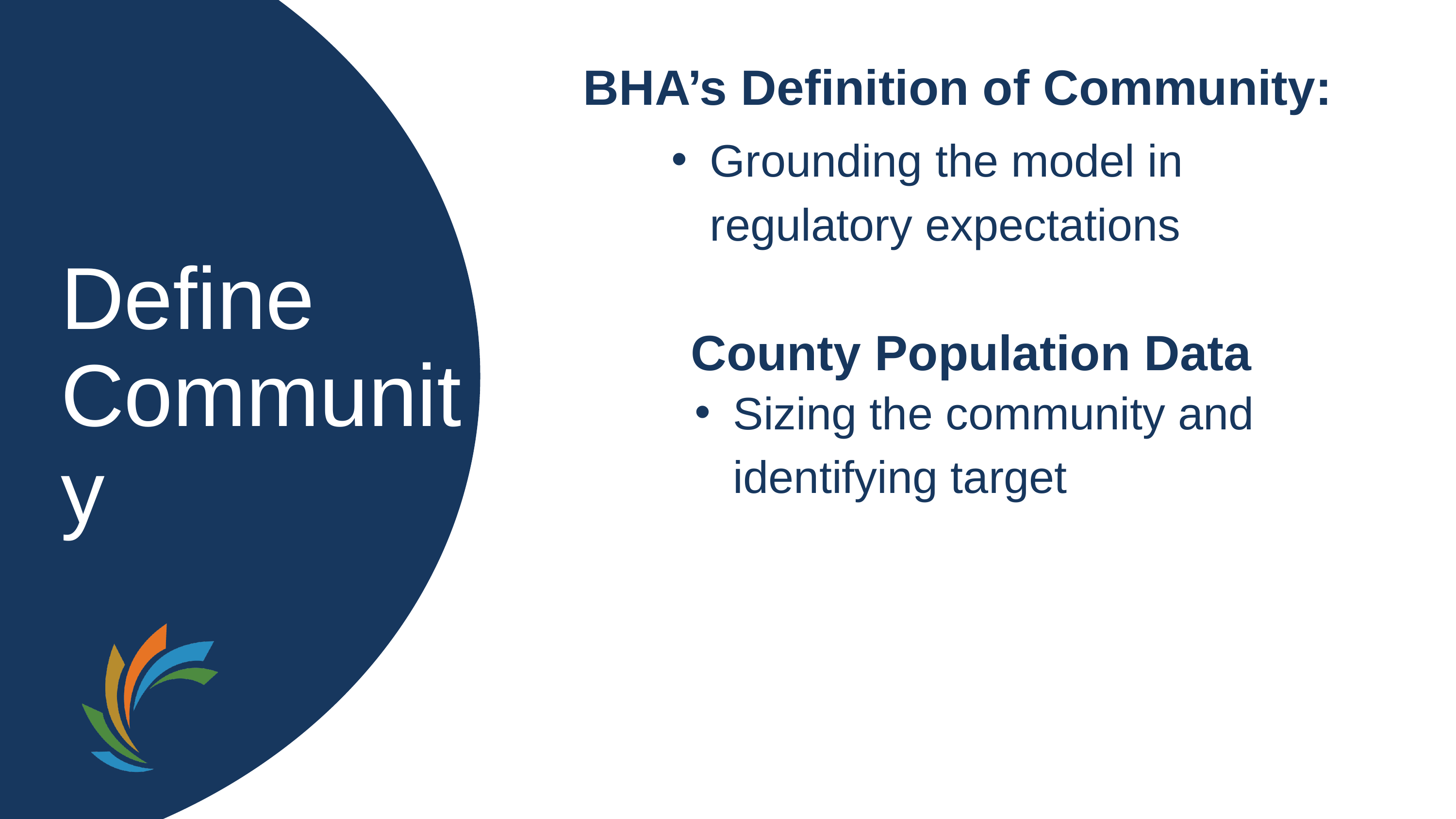

BHA’s Definition of Community:
Grounding the model in regulatory expectations
Define
Community
County Population Data
Sizing the community and identifying target